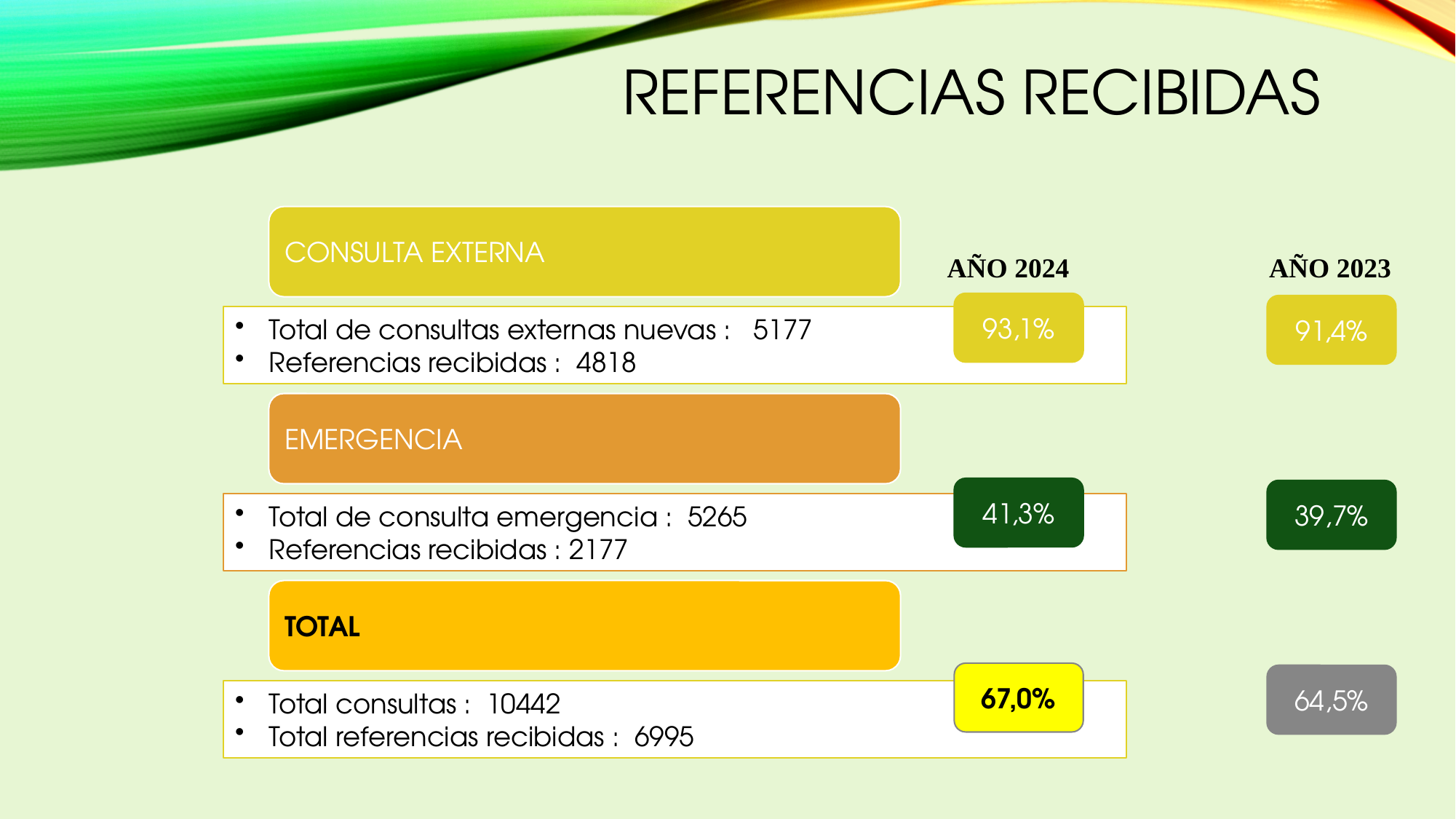

# REFERENCIAS RECIBIDAS
CONSULTA EXTERNA
Total de consultas externas nuevas :   5177
Referencias recibidas :  4818
EMERGENCIA
Total de consulta emergencia :  5265
Referencias recibidas : 2177
TOTAL
Total consultas :  10442
Total referencias recibidas :  6995
AÑO 2024
AÑO 2023
93,1%
91,4%
41,3%
39,7%
67,0%
64,5%